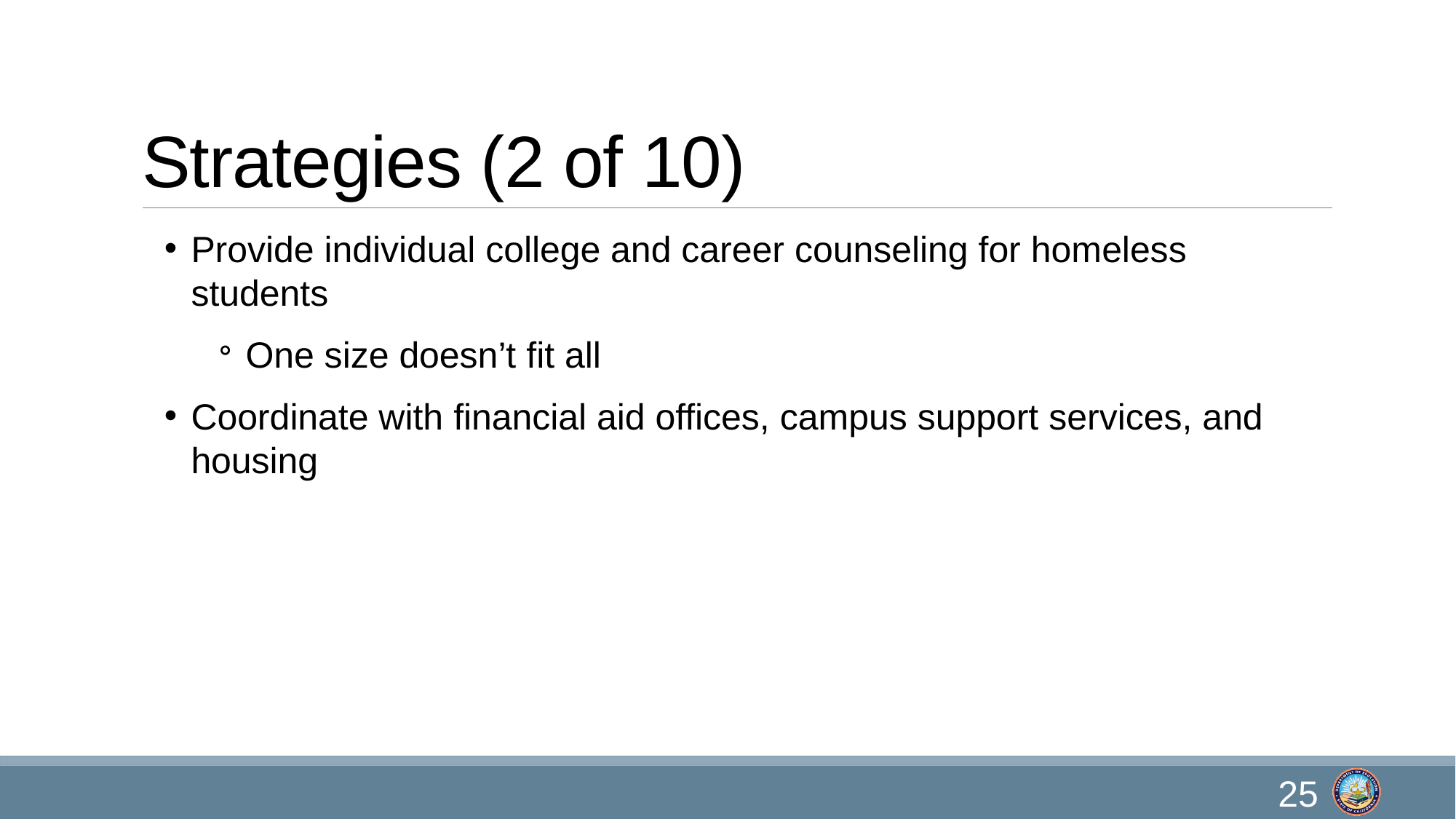

# Strategies (2 of 10)
Provide individual college and career counseling for homeless students
One size doesn’t fit all
Coordinate with financial aid offices, campus support services, and housing

25